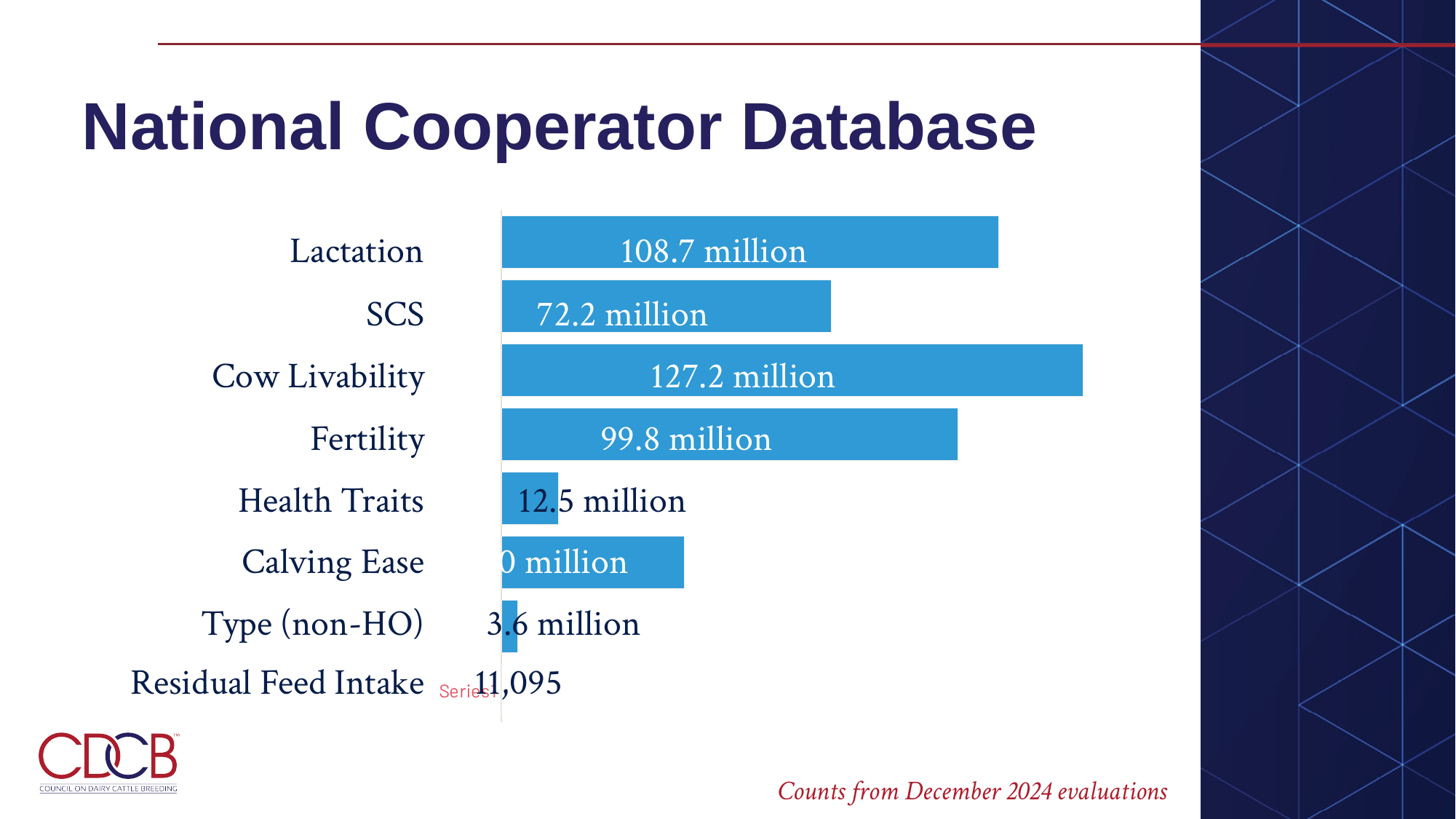

# National Cooperator Database

### Chart

| Category | Series 1 |
|---|---|
|  | 11095.0 |
|  | 3600000.0 |
|  | 40000000.0 |
|  | 12500000.0 |
|  | 99800000.0 |
|  | 127200000.0 |
|  | 72200000.0 |
|  | 108700000.0 |
Lactation
108.7 million
SCS
72.2 million
Cow Livability
127.2 million
Fertility
99.8 million
Health Traits
12.5 million
Calving Ease
40 million
Type (non-HO)
3.6 million
Residual Feed Intake
11,095
Counts from December 2024 evaluations